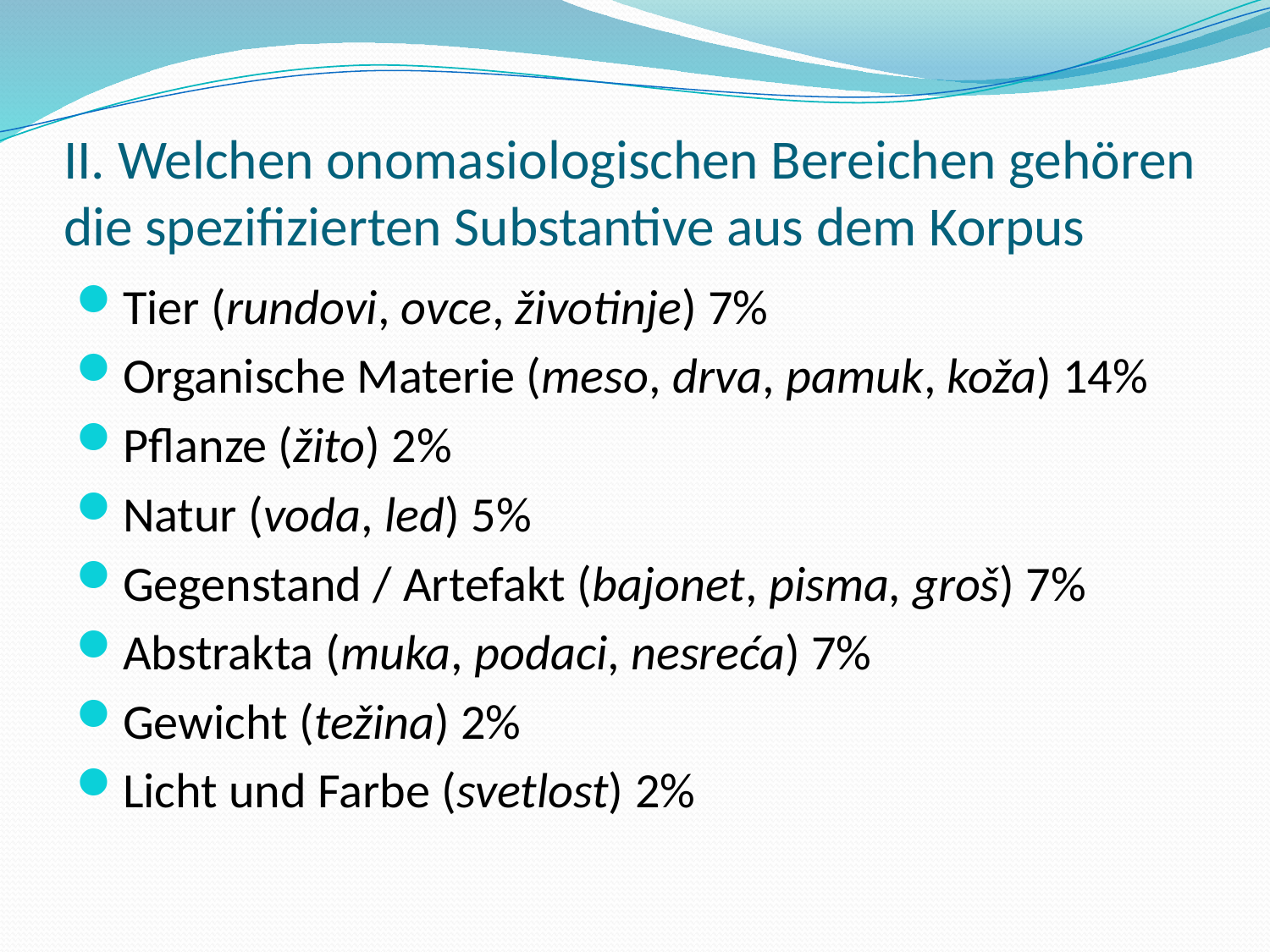

# II. Welchen onomasiologischen Bereichen gehören die spezifizierten Substantive aus dem Korpus
Tier (rundovi, ovce, životinje) 7%
Organische Materie (meso, drva, pamuk, koža) 14%
Pflanze (žito) 2%
Natur (voda, led) 5%
Gegenstand / Artefakt (bajonet, pisma, groš) 7%
Abstrakta (muka, podaci, nesreća) 7%
Gewicht (težina) 2%
Licht und Farbe (svetlost) 2%